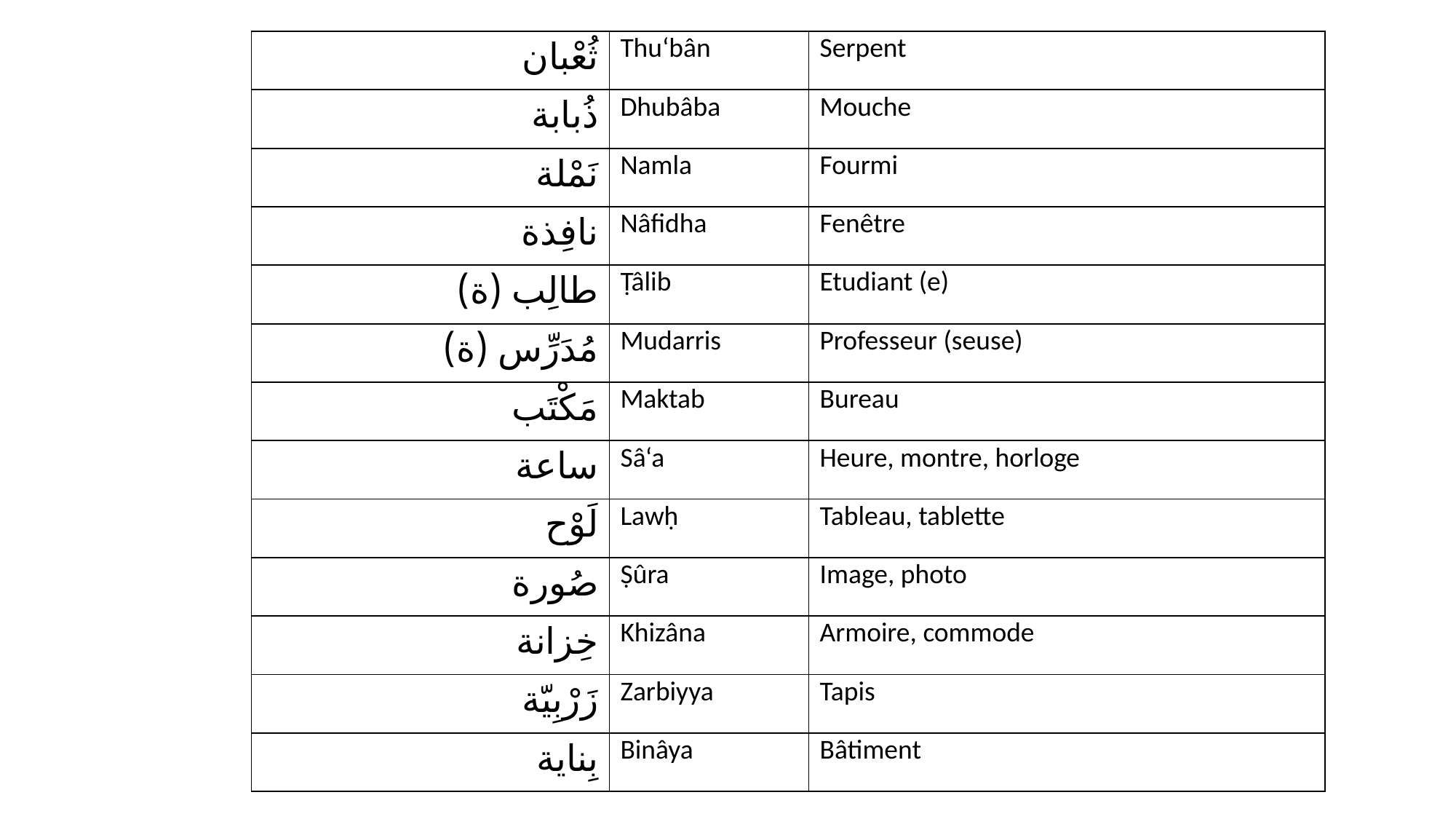

| ثُعْبان | Thu‘bân | Serpent |
| --- | --- | --- |
| ذُبابة | Dhubâba | Mouche |
| نَمْلة | Namla | Fourmi |
| نافِذة | Nâfidha | Fenêtre |
| طالِب (ة) | Ṭâlib | Etudiant (e) |
| مُدَرِّس (ة) | Mudarris | Professeur (seuse) |
| مَكْتَب | Maktab | Bureau |
| ساعة | Sâ‘a | Heure, montre, horloge |
| لَوْح | Lawḥ | Tableau, tablette |
| صُورة | Ṣûra | Image, photo |
| خِزانة | Khizâna | Armoire, commode |
| زَرْبِيّة | Zarbiyya | Tapis |
| بِناية | Binâya | Bâtiment |